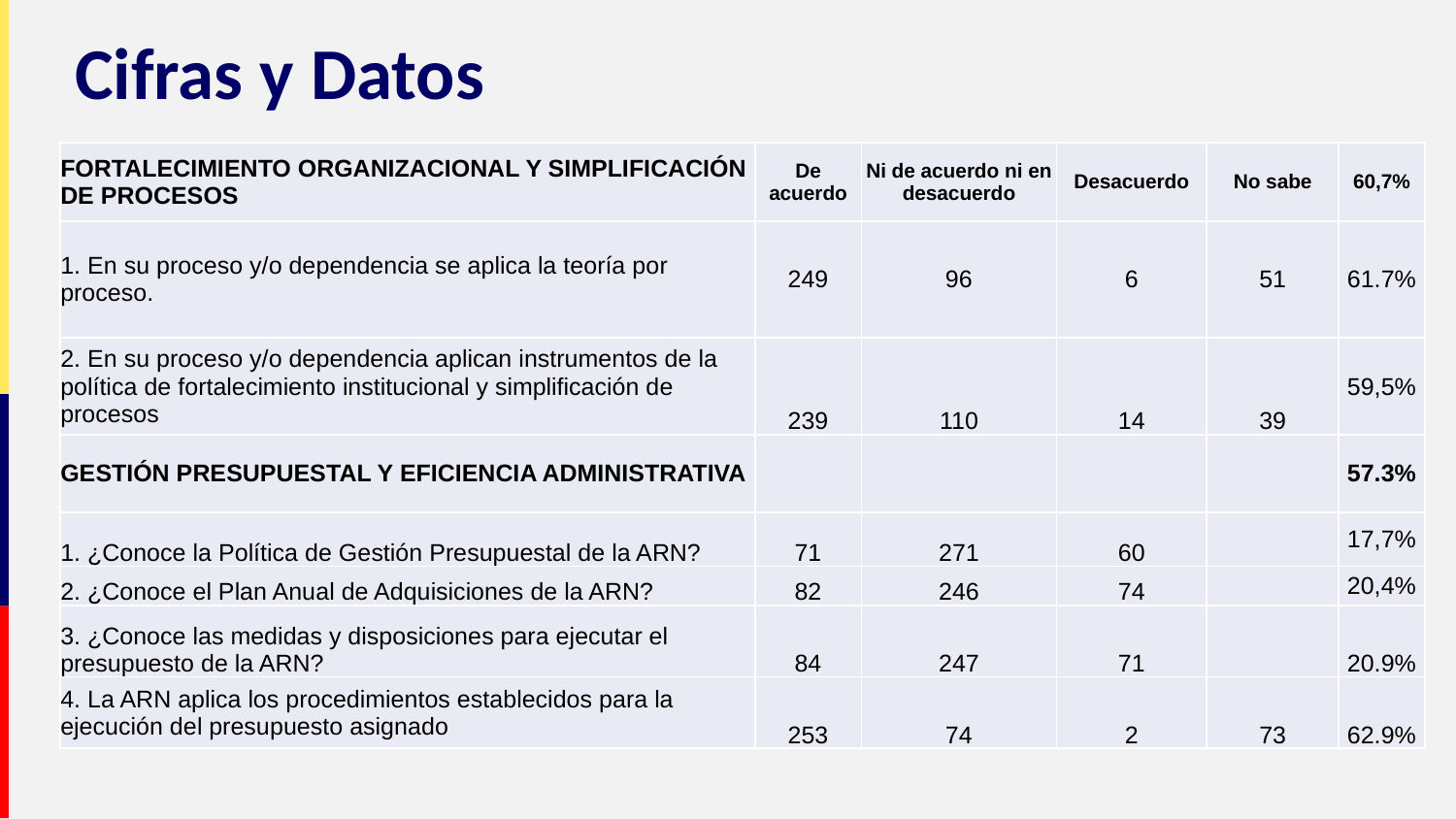

Cifras y Datos
| FORTALECIMIENTO ORGANIZACIONAL Y SIMPLIFICACIÓN DE PROCESOS | De acuerdo | Ni de acuerdo ni en desacuerdo | Desacuerdo | No sabe | 60,7% |
| --- | --- | --- | --- | --- | --- |
| 1. En su proceso y/o dependencia se aplica la teoría por proceso. | 249 | 96 | 6 | 51 | 61.7% |
| 2. En su proceso y/o dependencia aplican instrumentos de la política de fortalecimiento institucional y simplificación de procesos | 239 | 110 | 14 | 39 | 59,5% |
| GESTIÓN PRESUPUESTAL Y EFICIENCIA ADMINISTRATIVA |  |  |  |  | 57.3% |
| 1. ¿Conoce la Política de Gestión Presupuestal de la ARN? | 71 | 271 | 60 |  | 17,7% |
| 2. ¿Conoce el Plan Anual de Adquisiciones de la ARN? | 82 | 246 | 74 |  | 20,4% |
| 3. ¿Conoce las medidas y disposiciones para ejecutar el presupuesto de la ARN? | 84 | 247 | 71 |  | 20.9% |
| 4. La ARN aplica los procedimientos establecidos para la ejecución del presupuesto asignado | 253 | 74 | 2 | 73 | 62.9% |